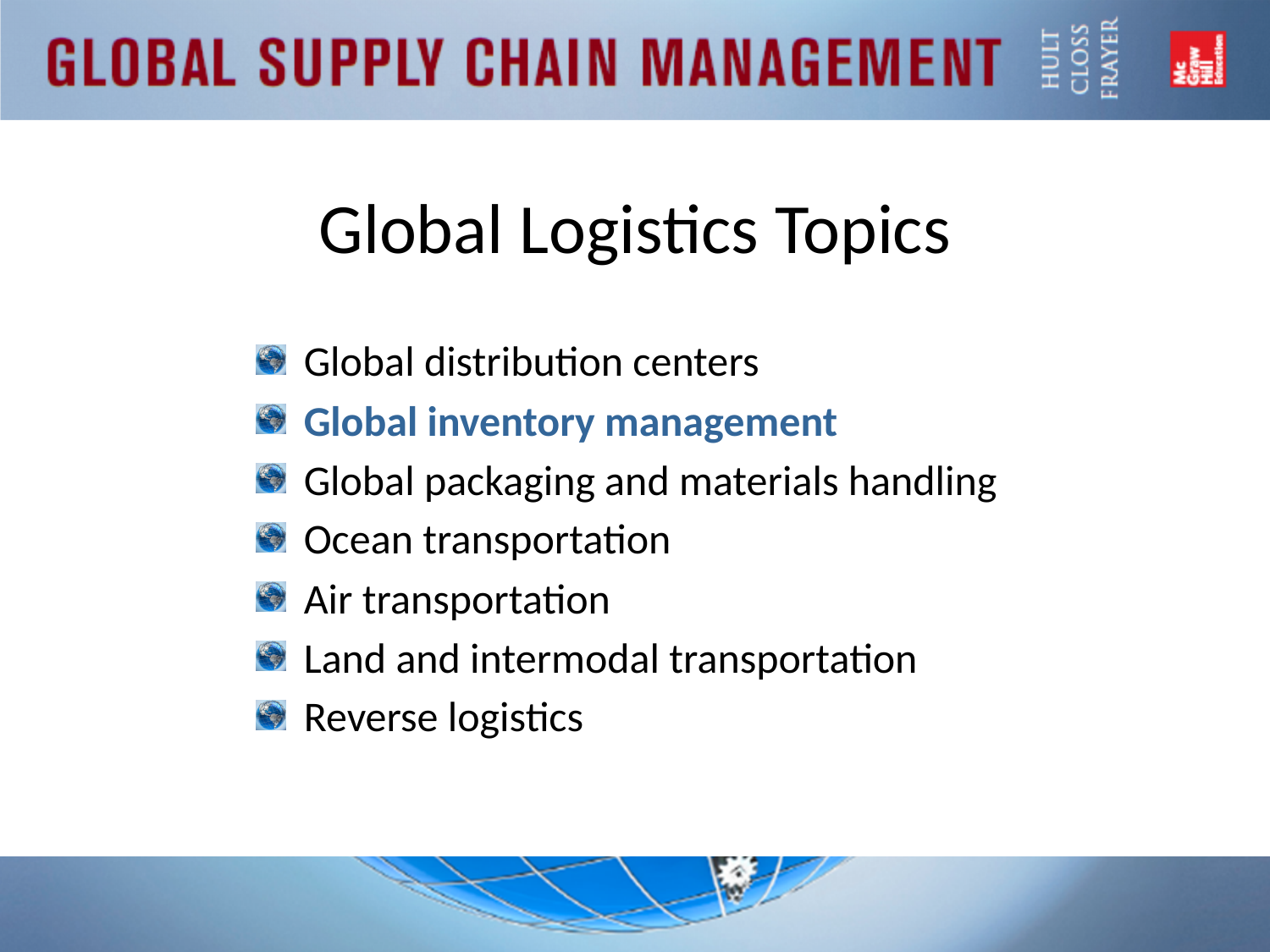

# Global Logistics Topics
Global distribution centers
Global inventory management
Global packaging and materials handling
Ocean transportation
Air transportation
Land and intermodal transportation
Reverse logistics